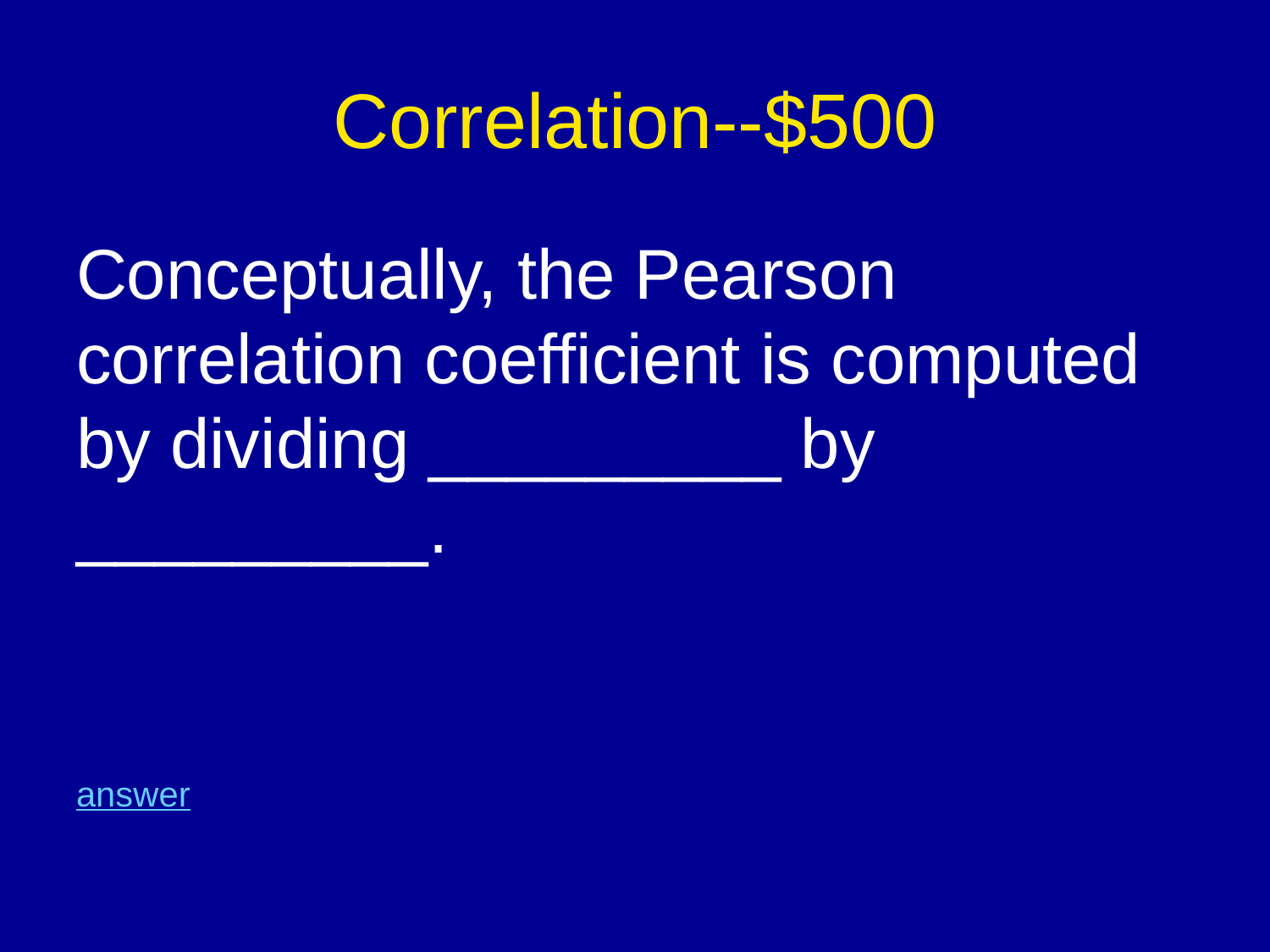

# Correlation--$500
Conceptually, the Pearson correlation coefficient is computed by dividing _________ by _________.

answer